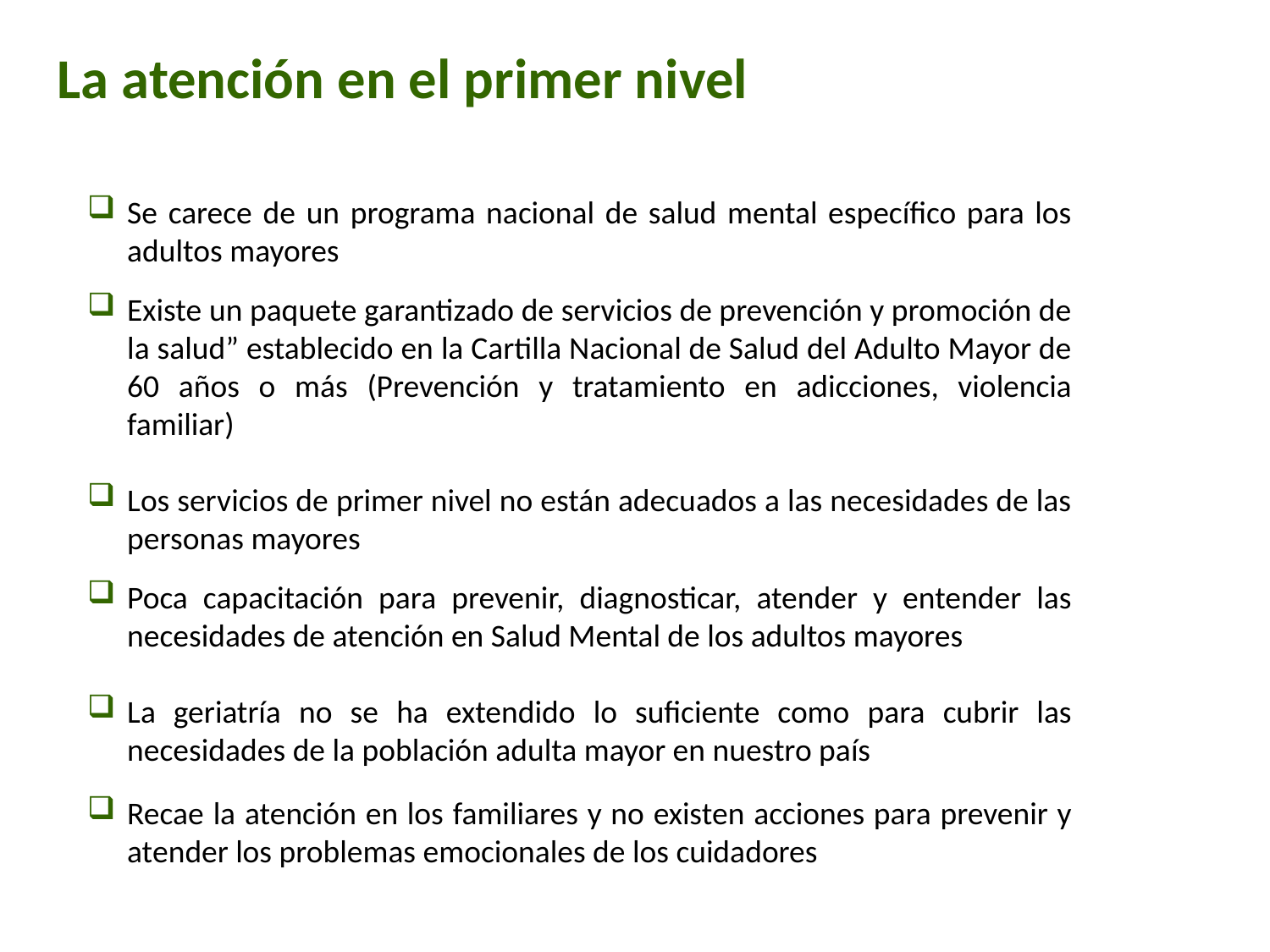

La atención en el primer nivel
Se carece de un programa nacional de salud mental específico para los adultos mayores

Existe un paquete garantizado de servicios de prevención y promoción de la salud” establecido en la Cartilla Nacional de Salud del Adulto Mayor de 60 años o más (Prevención y tratamiento en adicciones, violencia familiar)

Los servicios de primer nivel no están adecuados a las necesidades de las personas mayores

Poca capacitación para prevenir, diagnosticar, atender y entender las necesidades de atención en Salud Mental de los adultos mayores

La geriatría no se ha extendido lo suficiente como para cubrir las necesidades de la población adulta mayor en nuestro país

Recae la atención en los familiares y no existen acciones para prevenir y atender los problemas emocionales de los cuidadores